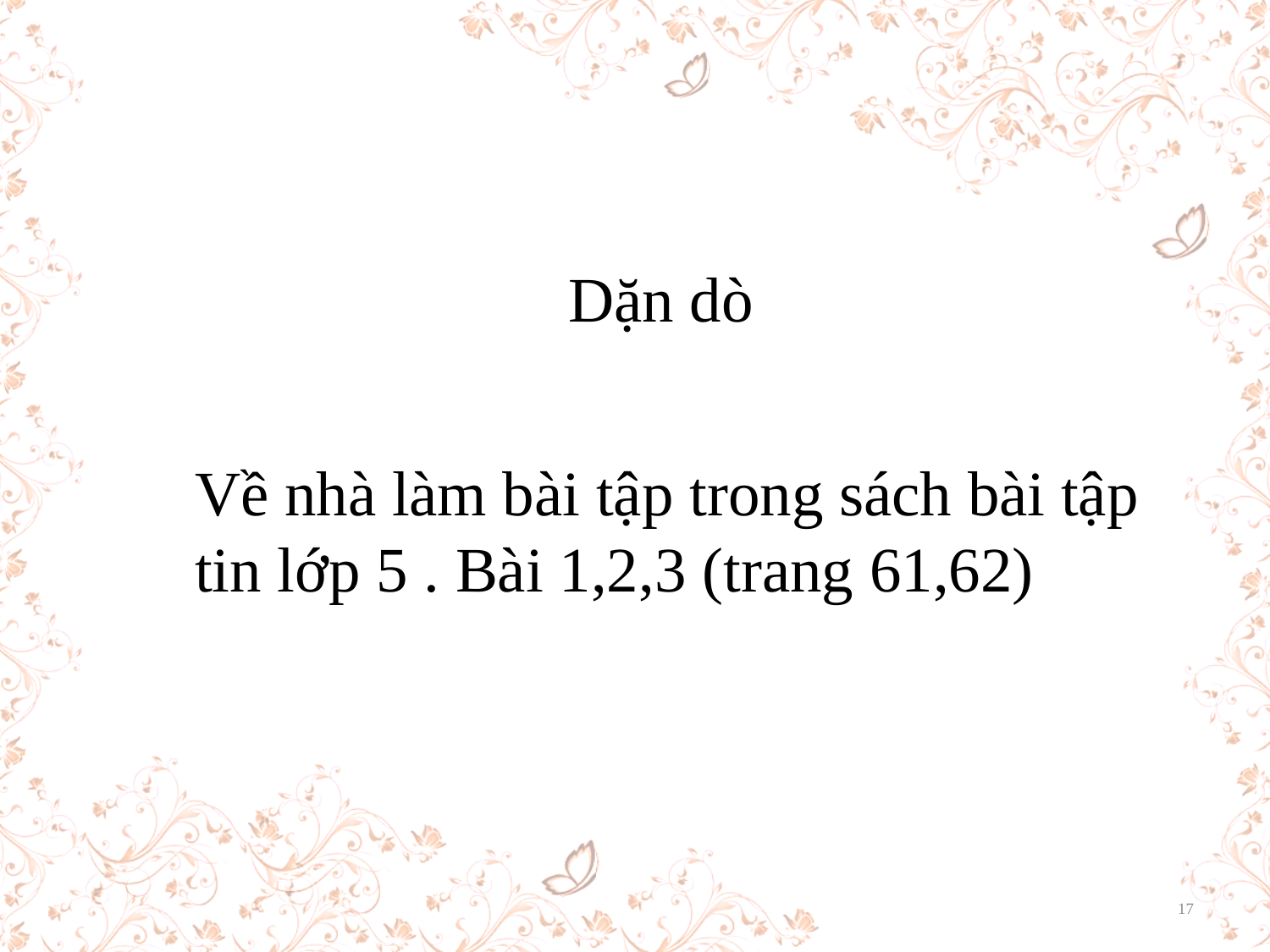

Dặn dò
Về nhà làm bài tập trong sách bài tập tin lớp 5 . Bài 1,2,3 (trang 61,62)

17